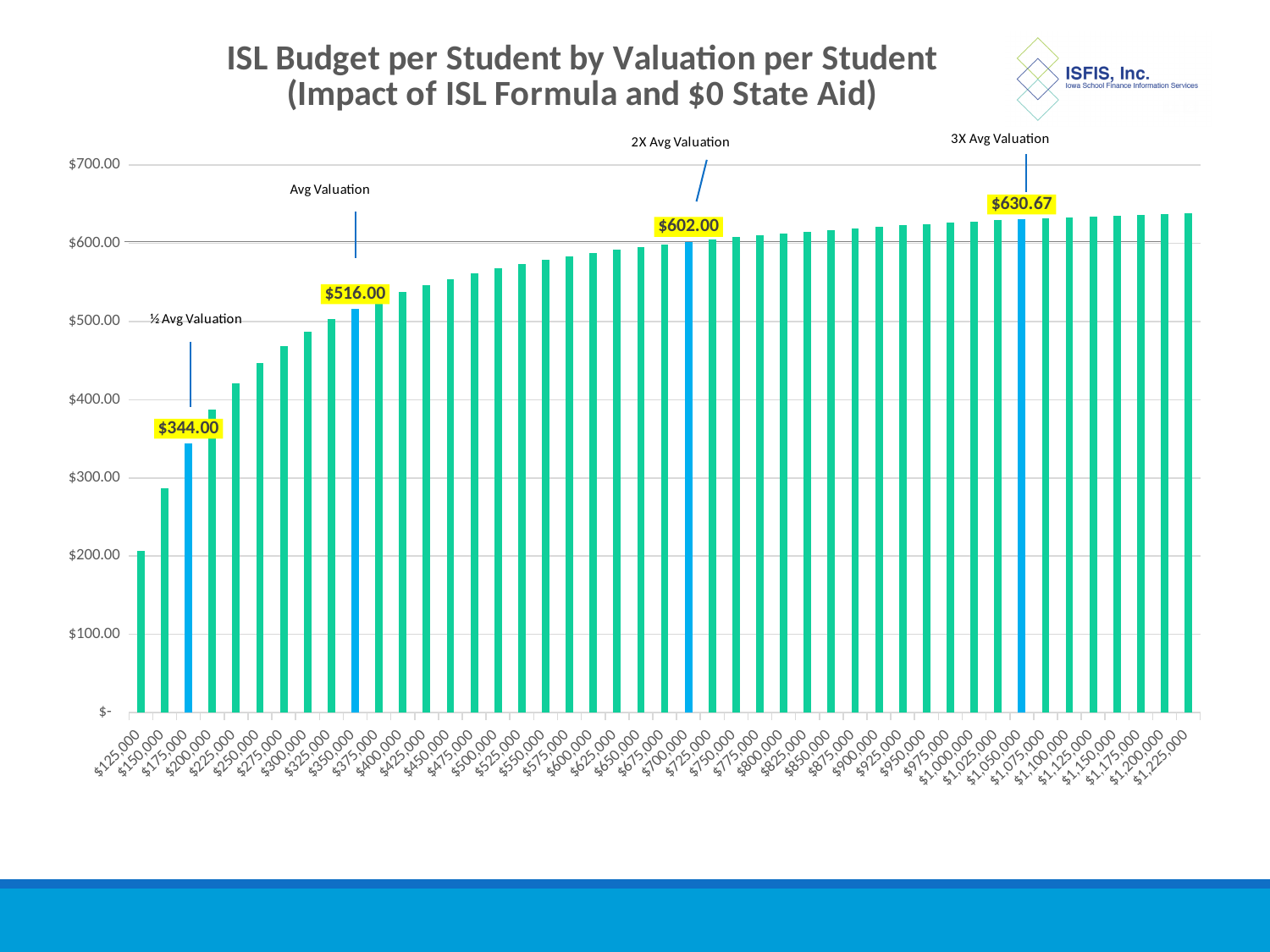

### Chart: ISL Budget per Student by Valuation per Student
(Impact of ISL Formula and $0 State Aid)

| Category | ISL Budget per Student |
|---|---|
| 125000 | 206.40000000000003 |
| 150000 | 286.66666666666663 |
| 175000 | 344.0 |
| 200000 | 387.0 |
| 225000 | 420.44444444444446 |
| 250000 | 447.2 |
| 275000 | 469.0909090909091 |
| 300000 | 487.33333333333326 |
| 325000 | 502.76923076923083 |
| 350000 | 516.0 |
| 375000 | 527.4666666666666 |
| 400000 | 537.5 |
| 425000 | 546.3529411764706 |
| 450000 | 554.2222222222223 |
| 475000 | 561.2631578947369 |
| 500000 | 567.6 |
| 525000 | 573.3333333333334 |
| 550000 | 578.5454545454546 |
| 575000 | 583.304347826087 |
| 600000 | 587.6666666666666 |
| 625000 | 591.68 |
| 650000 | 595.3846153846154 |
| 675000 | 598.8148148148148 |
| 700000 | 602.0 |
| 725000 | 604.9655172413793 |
| 750000 | 607.7333333333333 |
| 775000 | 610.3225806451613 |
| 800000 | 612.75 |
| 825000 | 615.030303030303 |
| 850000 | 617.1764705882354 |
| 875000 | 619.2 |
| 900000 | 621.1111111111111 |
| 925000 | 622.9189189189188 |
| 950000 | 624.6315789473684 |
| 975000 | 626.2564102564103 |
| 1000000 | 627.8 |
| 1025000 | 629.2682926829268 |
| 1050000 | 630.6666666666666 |
| 1075000 | 632.0 |
| 1100000 | 633.2727272727273 |
| 1125000 | 634.4888888888889 |
| 1150000 | 635.6521739130435 |
| 1175000 | 636.7659574468084 |
| 1200000 | 637.8333333333334 |
| 1225000 | 638.8571428571429 |